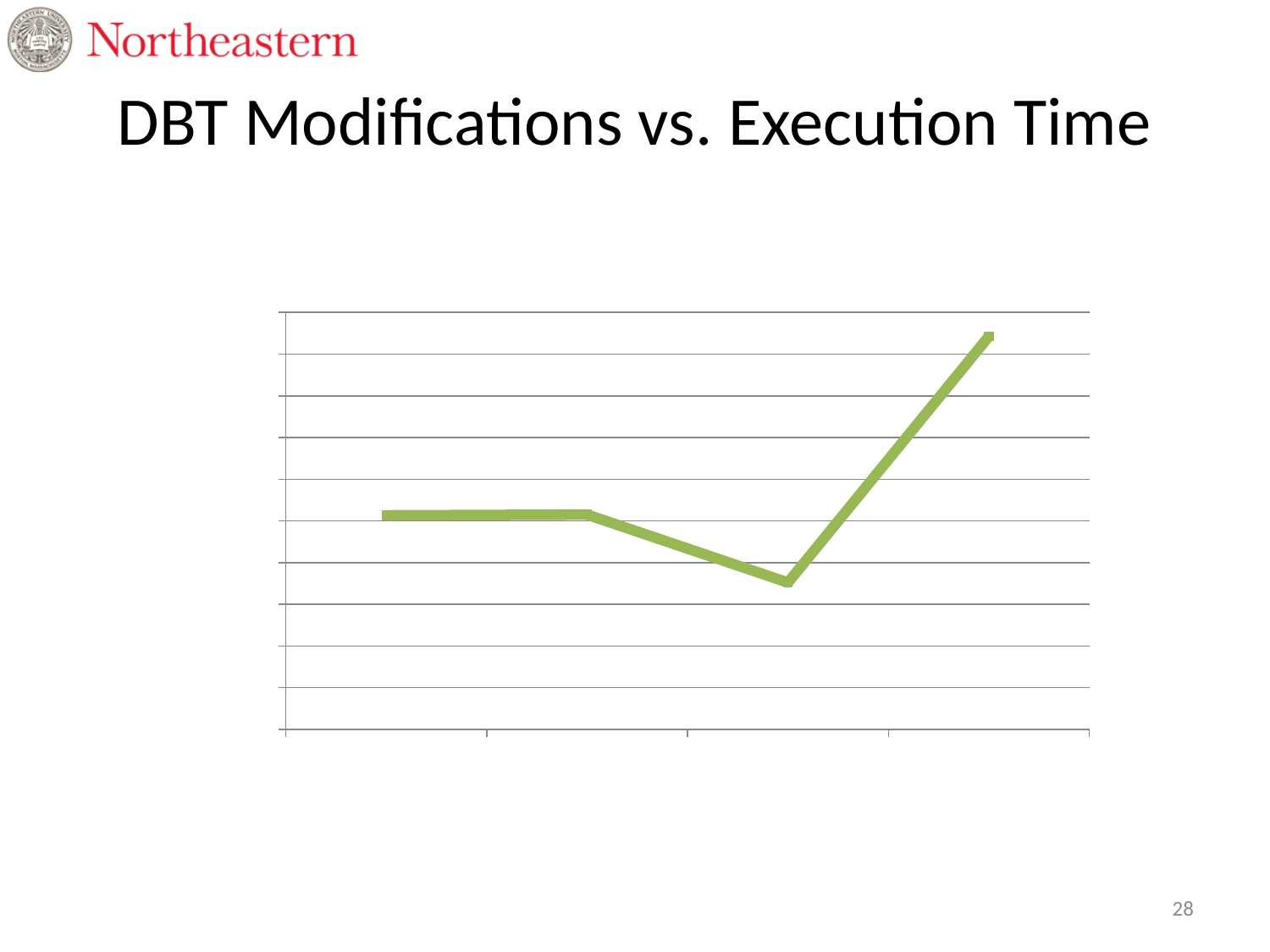

# DBT Modifications vs. Execution Time

### Chart: Single Precision Performance

| Category |  |
|---|---|
| Naïve | 18.35667 |
| Cast | 18.35755000000002 |
| DIV | 18.27606 |
| FMAD | 18.5712 |
28